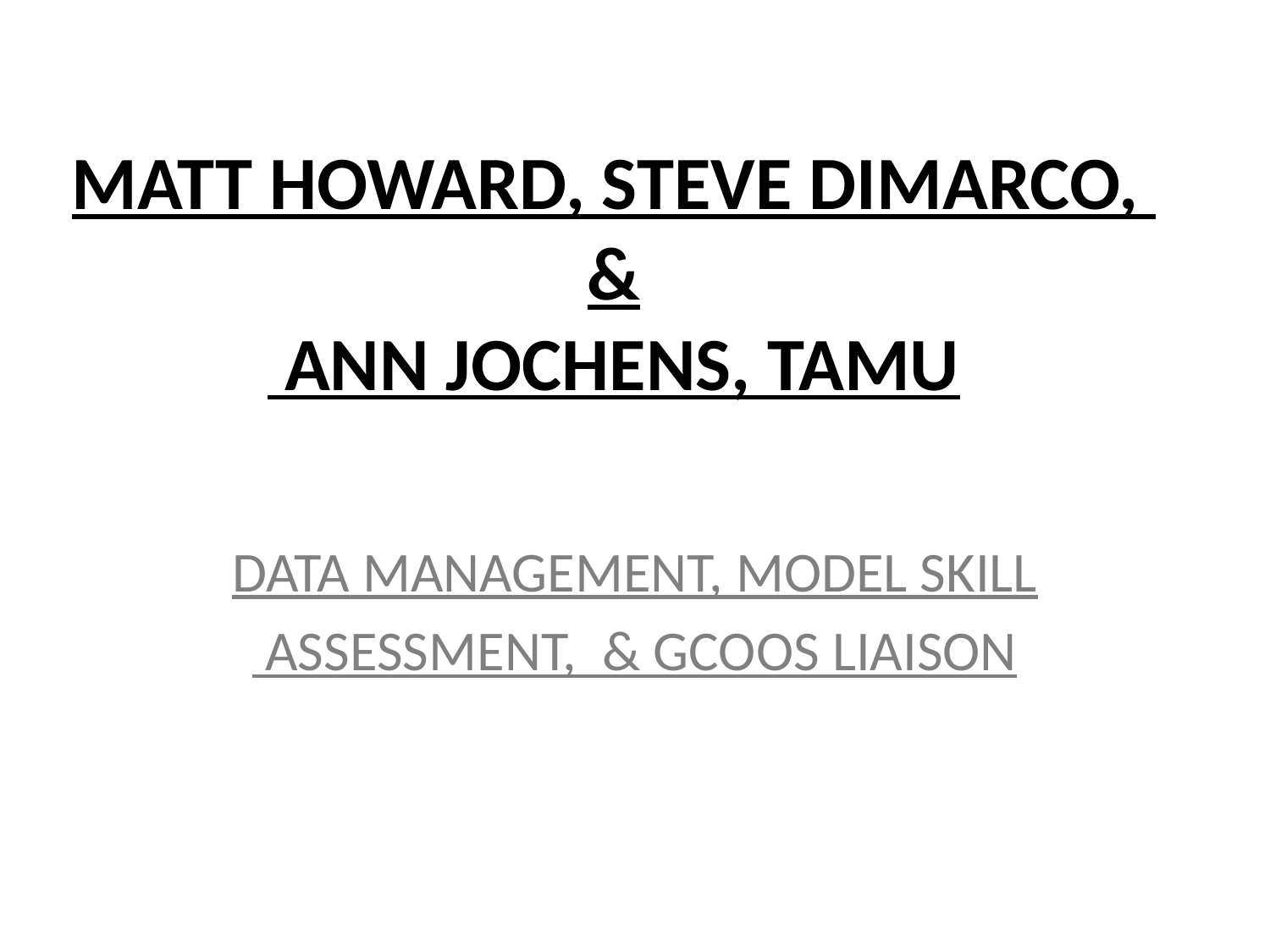

# MATT HOWARD, STEVE DIMARCO, & ANN JOCHENS, TAMU
DATA MANAGEMENT, MODEL SKILL
 ASSESSMENT,  & GCOOS LIAISON